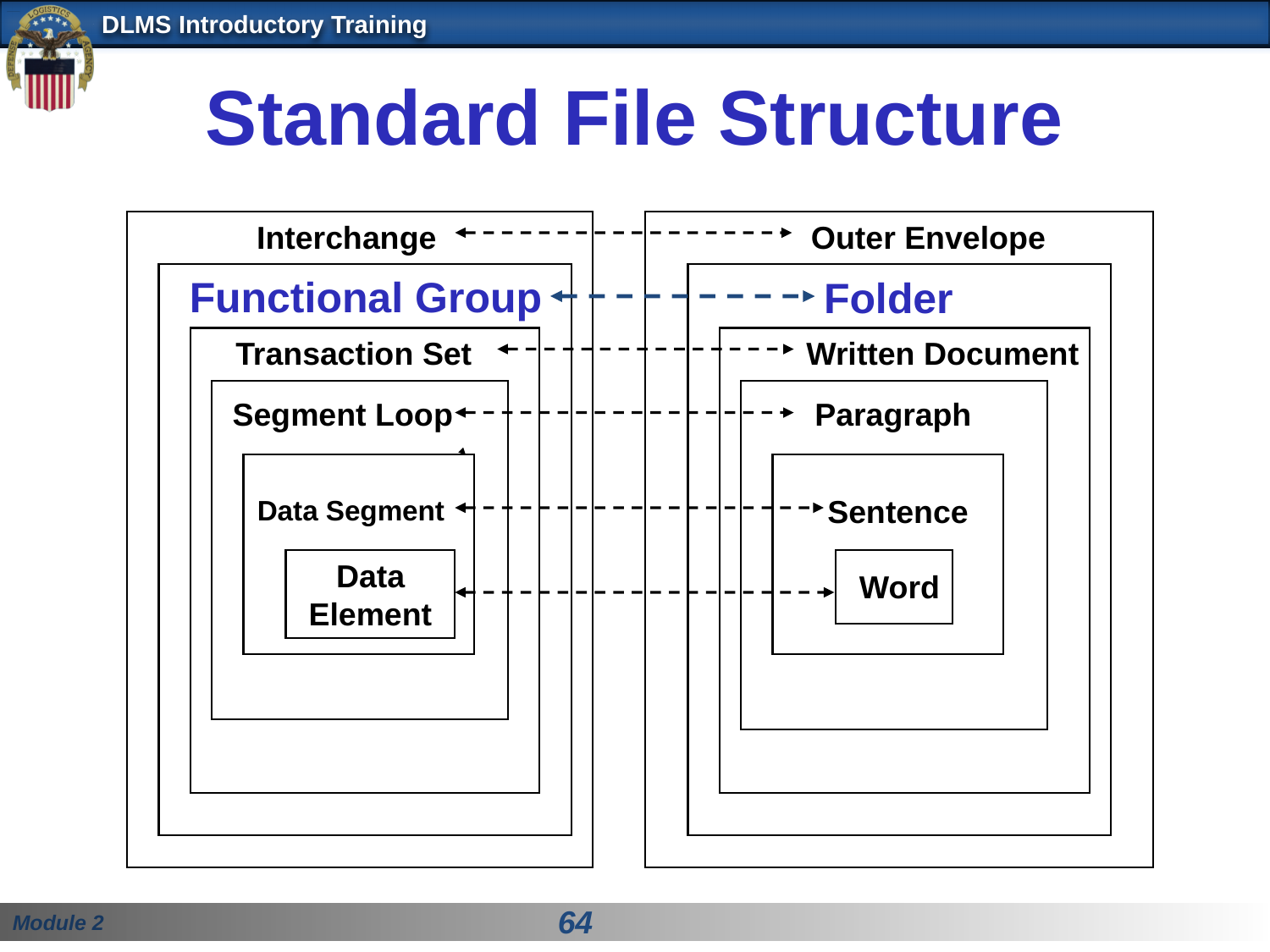

# Standard File Structure

Interchange

Outer Envelope

Functional Group

Folder

Transaction Set
Written Document

Segment Loop
Paragraph

Sentence
Data Segment

Data
Element

Word